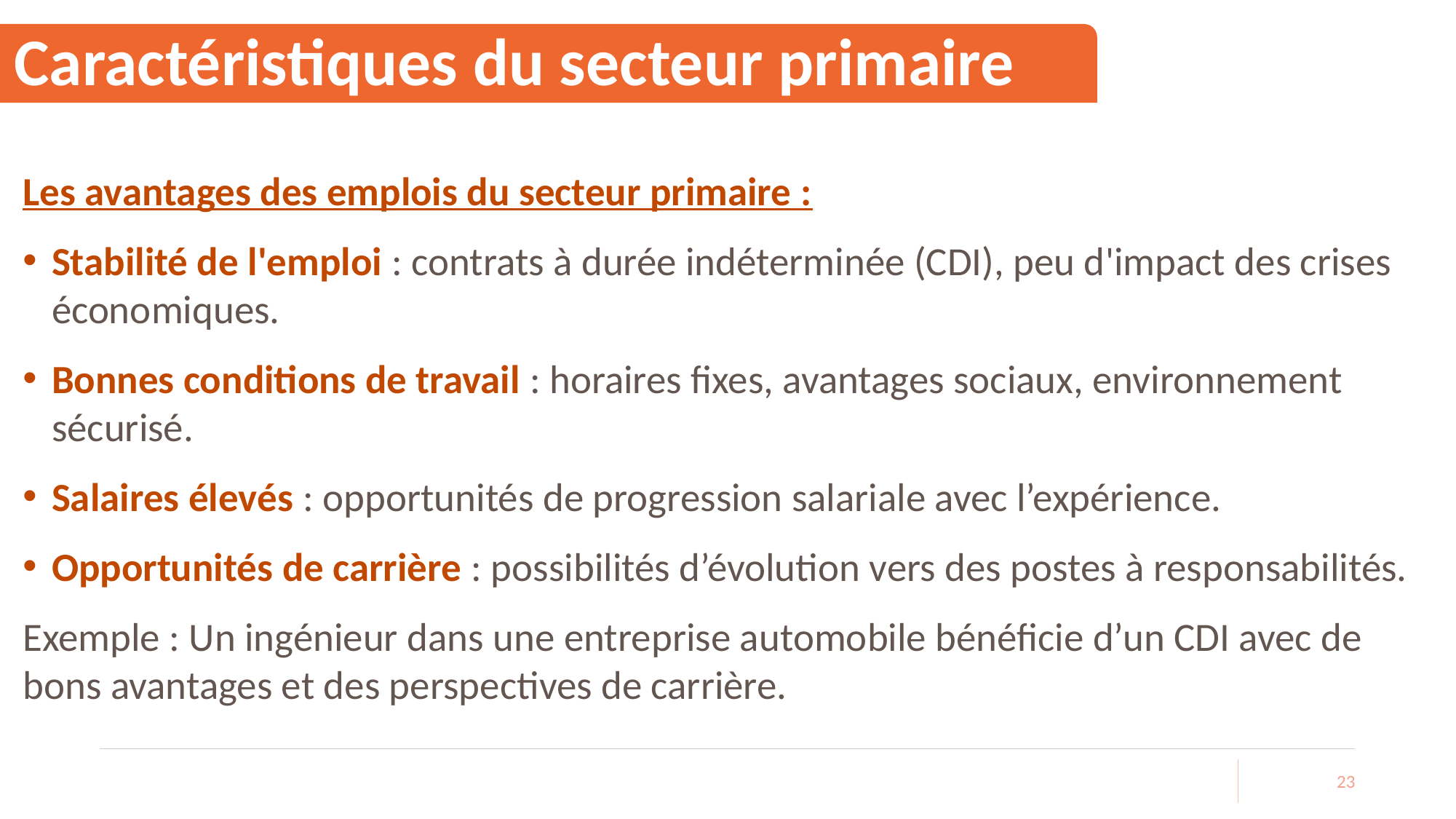

# Caractéristiques du secteur primaire

Les avantages des emplois du secteur primaire :
Stabilité de l'emploi : contrats à durée indéterminée (CDI), peu d'impact des crises économiques.
Bonnes conditions de travail : horaires fixes, avantages sociaux, environnement sécurisé.
Salaires élevés : opportunités de progression salariale avec l’expérience.
Opportunités de carrière : possibilités d’évolution vers des postes à responsabilités.
Exemple : Un ingénieur dans une entreprise automobile bénéficie d’un CDI avec de bons avantages et des perspectives de carrière.
23